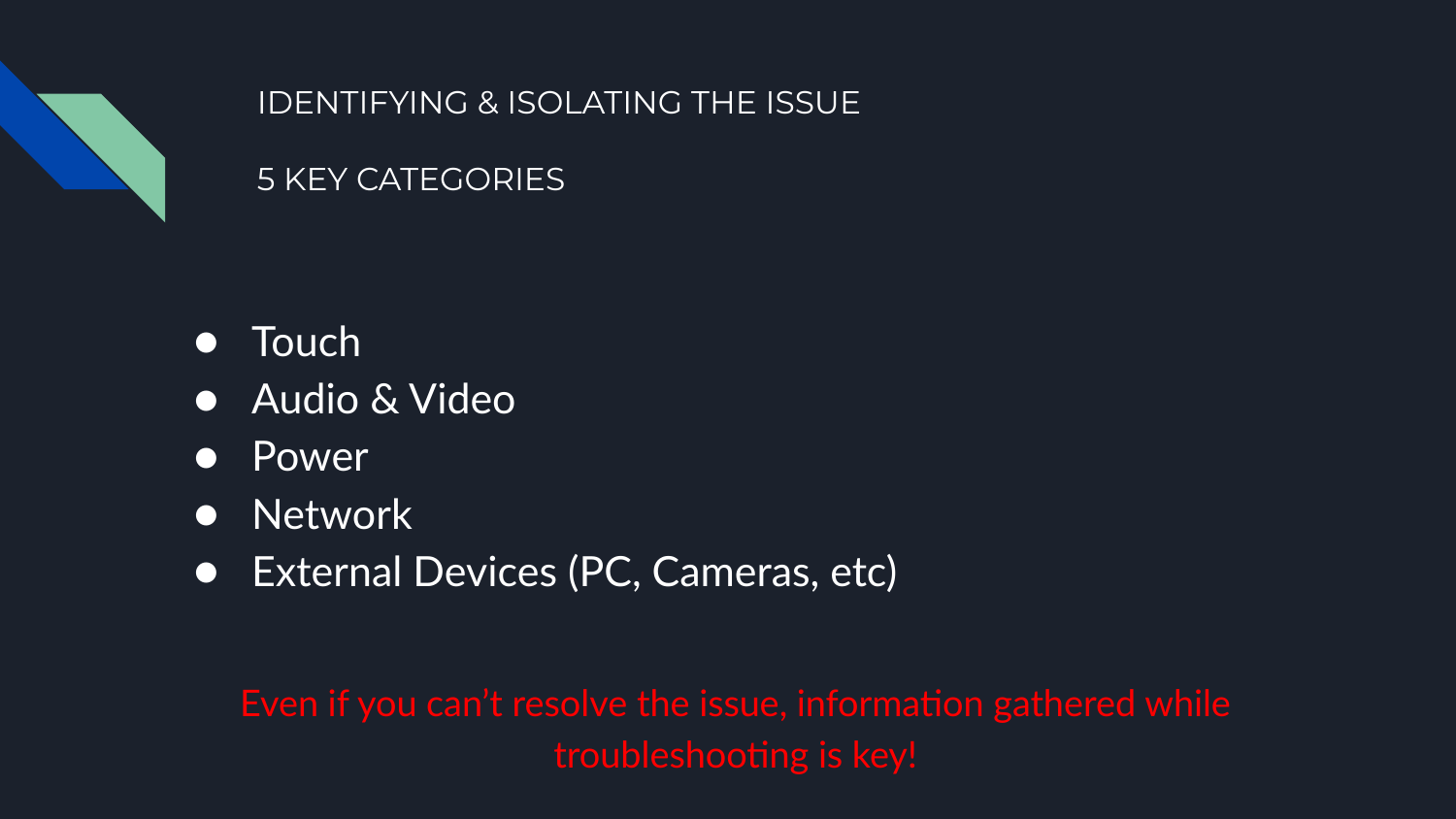

# IDENTIFYING & ISOLATING THE ISSUE

5 KEY CATEGORIES
Touch
Audio & Video
Power
Network
External Devices (PC, Cameras, etc)

Even if you can’t resolve the issue, information gathered while troubleshooting is key!